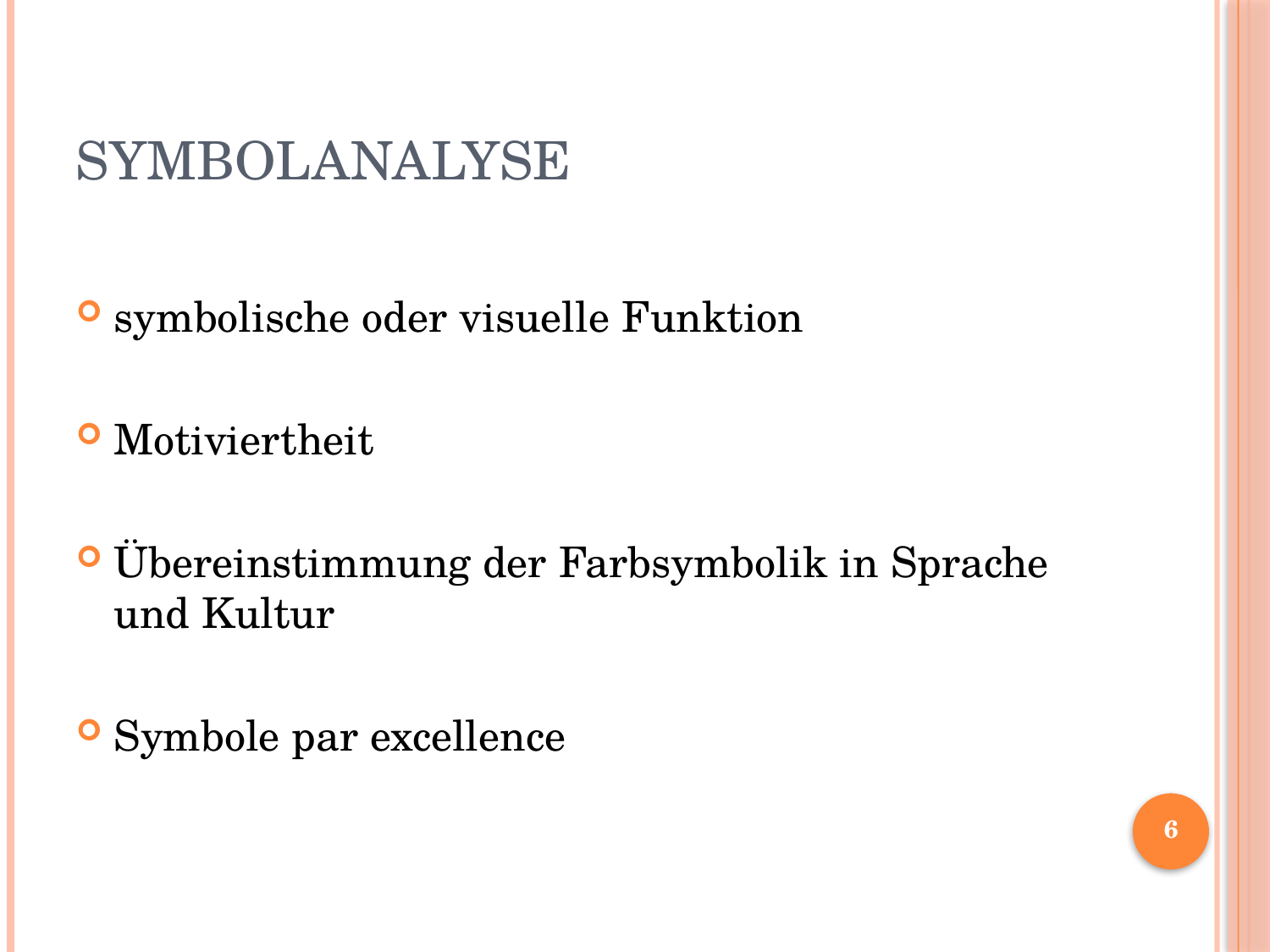

# Symbolanalyse

symbolische oder visuelle Funktion

Motiviertheit

Übereinstimmung der Farbsymbolik in Sprache und Kultur

Symbole par excellence
6